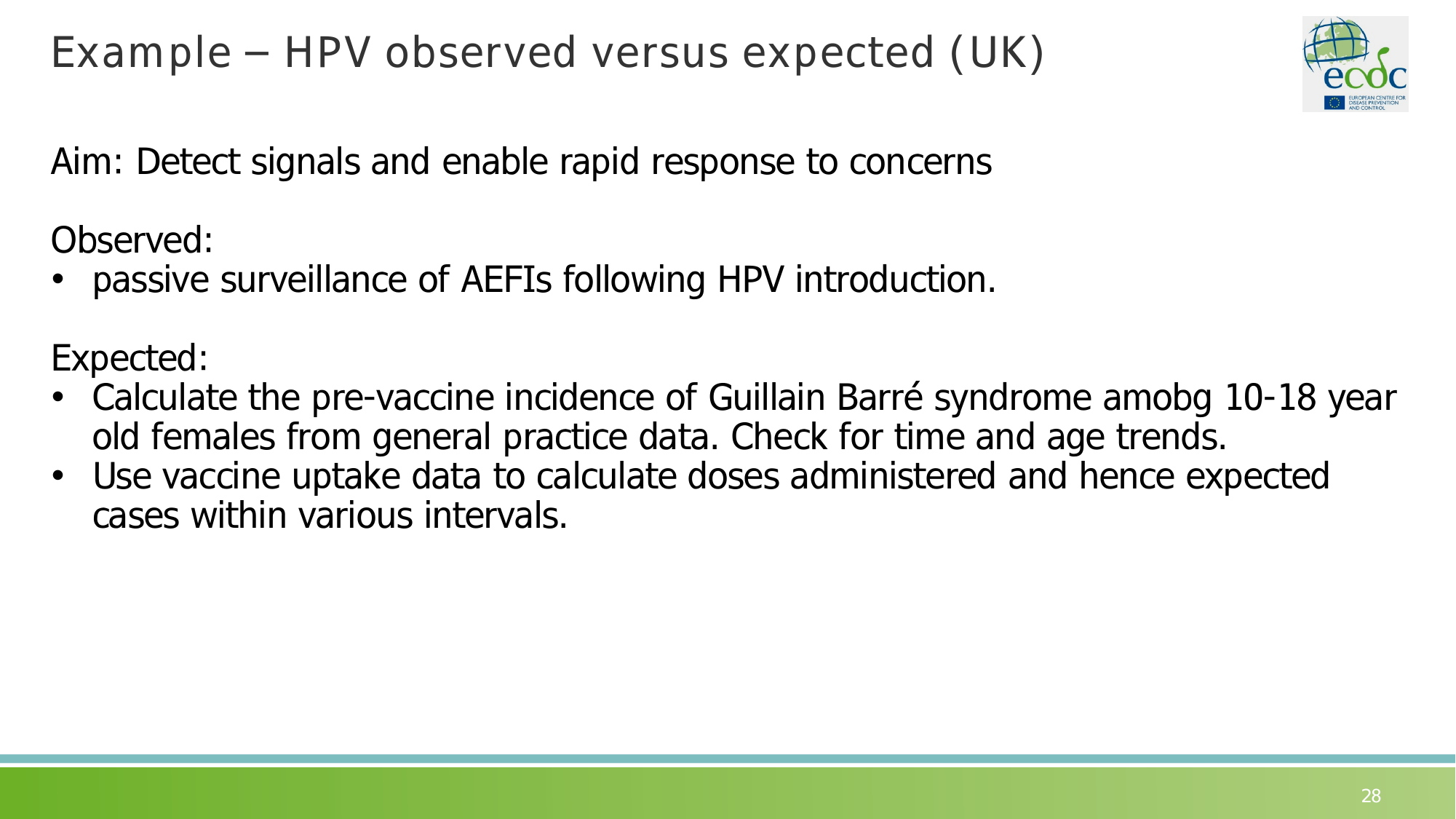

# Example – HPV observed versus expected (UK)
Aim: Detect signals and enable rapid response to concerns

Observed:
passive surveillance of AEFIs following HPV introduction.

Expected:
Calculate the pre-vaccine incidence of Guillain Barré syndrome amobg 10-18 year old females from general practice data. Check for time and age trends.
Use vaccine uptake data to calculate doses administered and hence expected cases within various intervals.

28